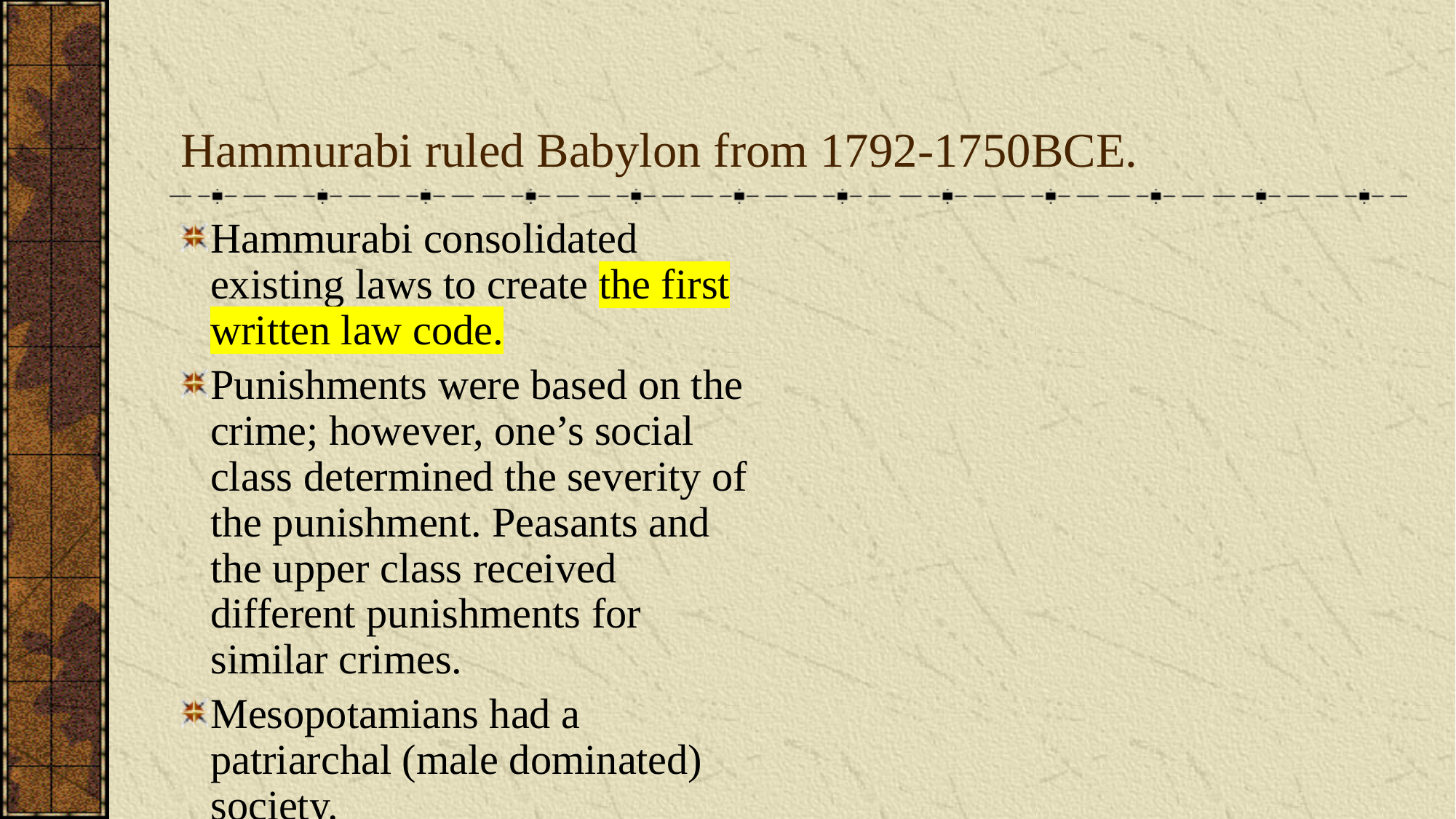

Hammurabi ruled Babylon from 1792-1750BCE.
Hammurabi consolidated existing laws to create the first written law code.
Punishments were based on the crime; however, one’s social class determined the severity of the punishment. Peasants and the upper class received different punishments for similar crimes.
Mesopotamians had a patriarchal (male dominated) society.
In this particular society, men could sell wives or children to pay off debts.
Women were protected by some of Hammurabi’s laws.